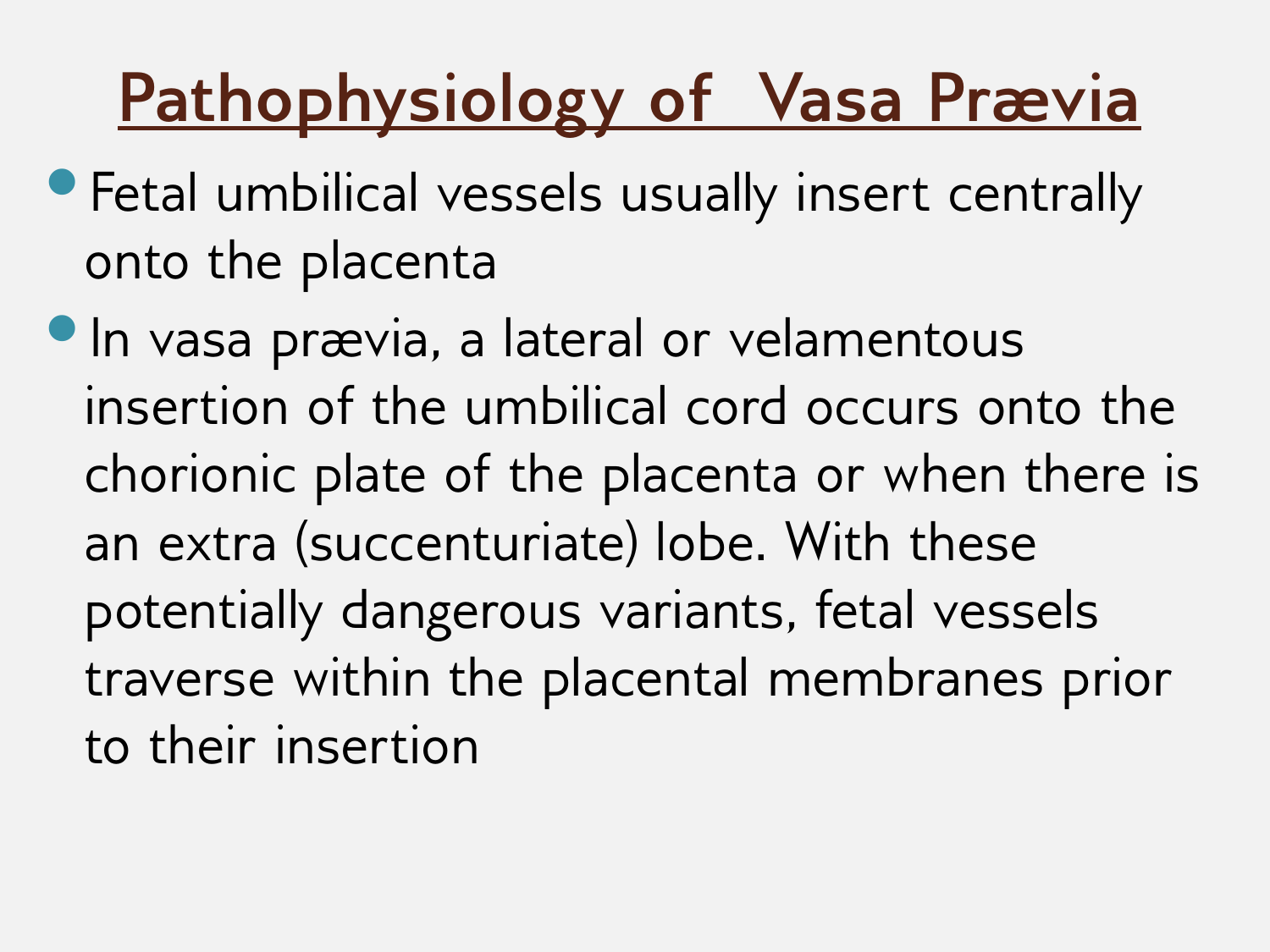

# Pathophysiology of  Vasa Praevia
Fetal umbilical vessels usually insert centrally onto the placenta
In vasa praevia, a lateral or velamentous insertion of the umbilical cord occurs onto the chorionic plate of the placenta or when there is an extra (succenturiate) lobe. With these potentially dangerous variants, fetal vessels traverse within the placental membranes prior to their insertion